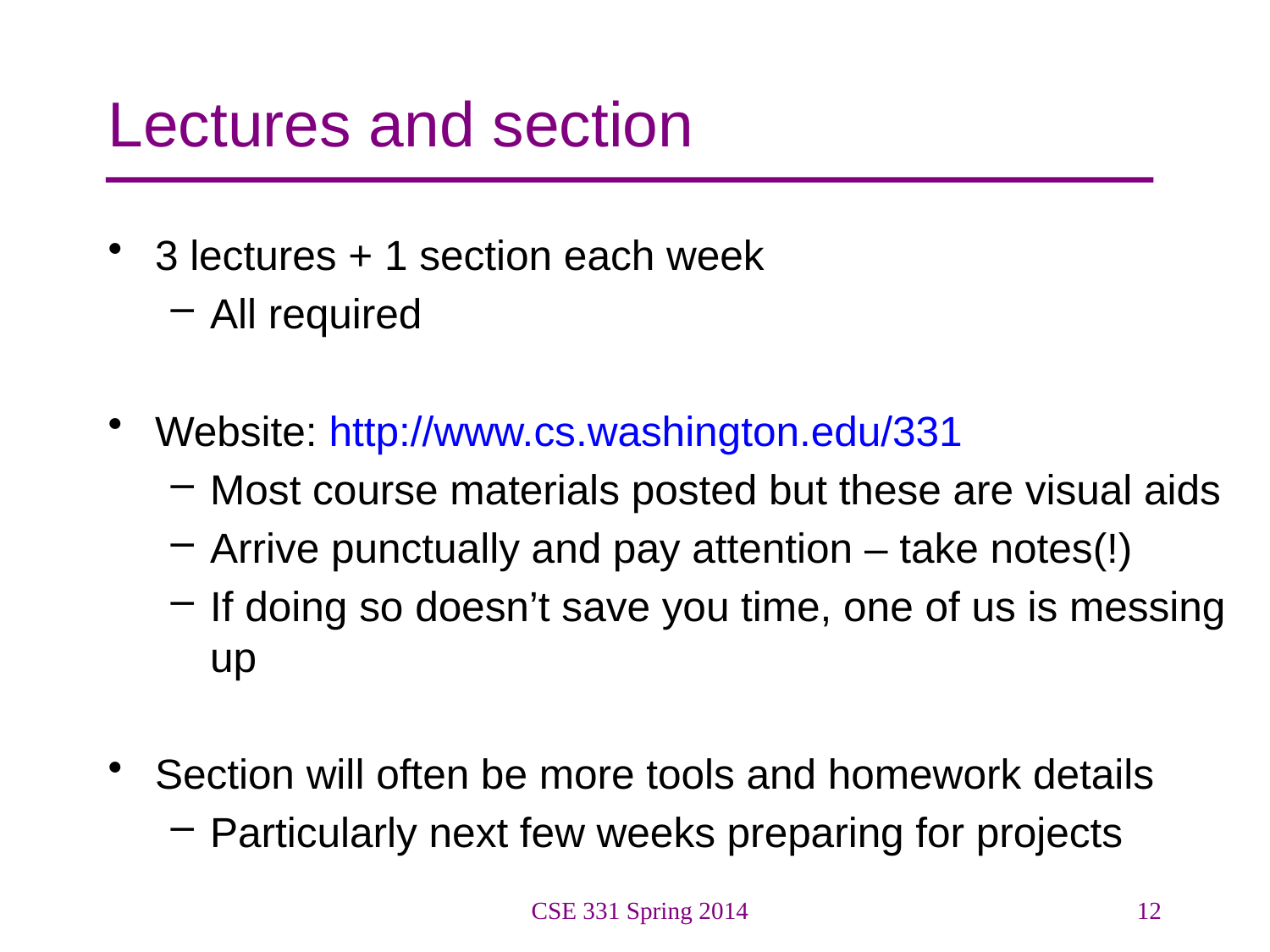

# Lectures and section
3 lectures + 1 section each week
All required

Website: http://www.cs.washington.edu/331
Most course materials posted but these are visual aids
Arrive punctually and pay attention – take notes(!)
If doing so doesn’t save you time, one of us is messing up

Section will often be more tools and homework details
Particularly next few weeks preparing for projects
CSE 331 Spring 2014
12